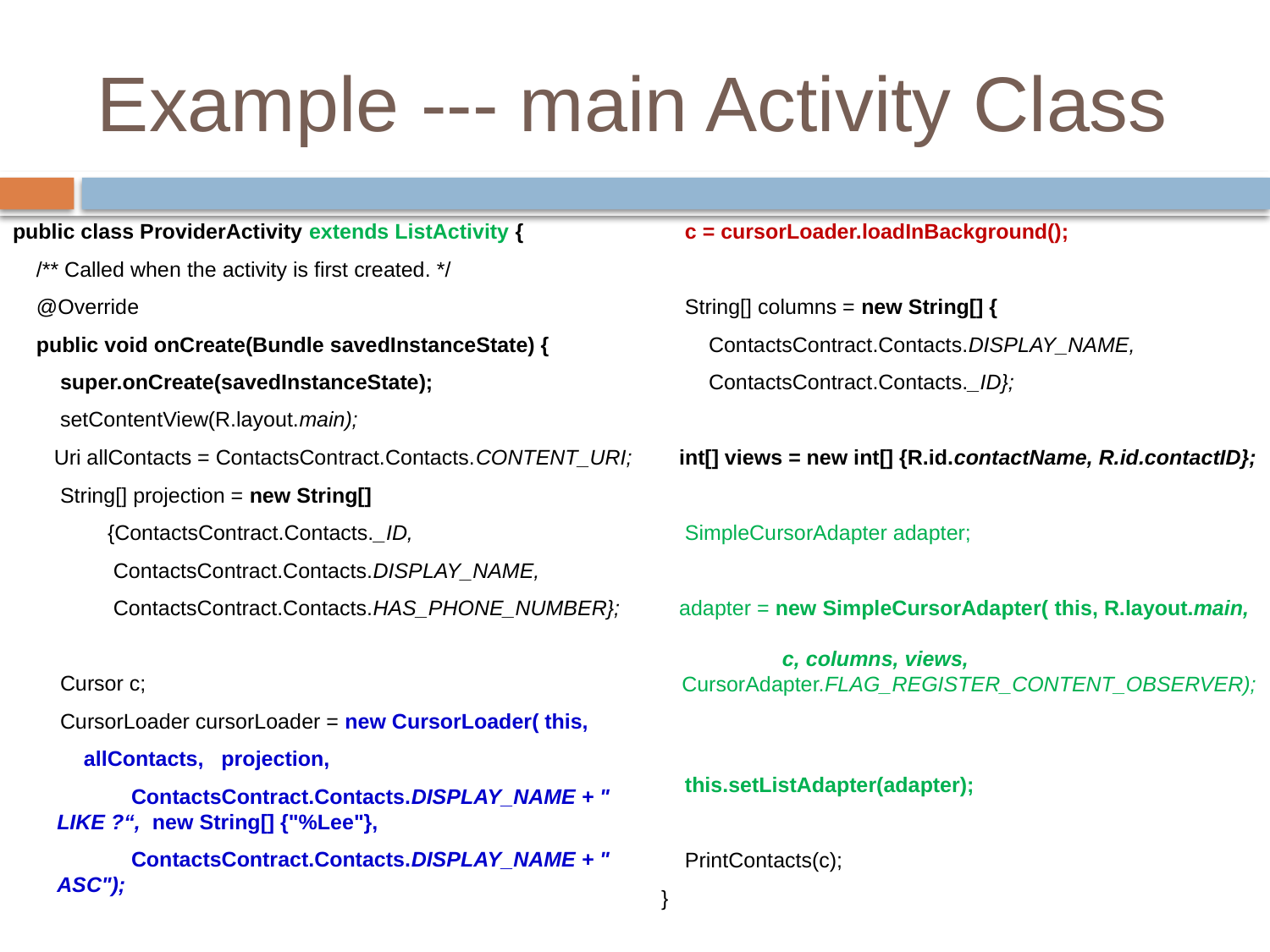

# Example --- main Activity Class
public class ProviderActivity extends ListActivity {
    /** Called when the activity is first created. */
    @Override
    public void onCreate(Bundle savedInstanceState) {
        super.onCreate(savedInstanceState);
        setContentView(R.layout.main);
       Uri allContacts = ContactsContract.Contacts.CONTENT_URI;
        String[] projection = new String[]
                {ContactsContract.Contacts._ID,
                 ContactsContract.Contacts.DISPLAY_NAME,
                 ContactsContract.Contacts.HAS_PHONE_NUMBER};

        Cursor c;
        CursorLoader cursorLoader = new CursorLoader( this,
            allContacts,   projection,
                    ContactsContract.Contacts.DISPLAY_NAME + " LIKE ?“,  new String[] {"%Lee"},
                    ContactsContract.Contacts.DISPLAY_NAME + " ASC");

        c = cursorLoader.loadInBackground();

        String[] columns = new String[] {
            ContactsContract.Contacts.DISPLAY_NAME,
            ContactsContract.Contacts._ID};

       int[] views = new int[] {R.id.contactName, R.id.contactID};

        SimpleCursorAdapter adapter;

       adapter = new SimpleCursorAdapter( this, R.layout.main,
                 c, columns, views,        CursorAdapter.FLAG_REGISTER_CONTENT_OBSERVER);

        this.setListAdapter(adapter);

        PrintContacts(c);
    }